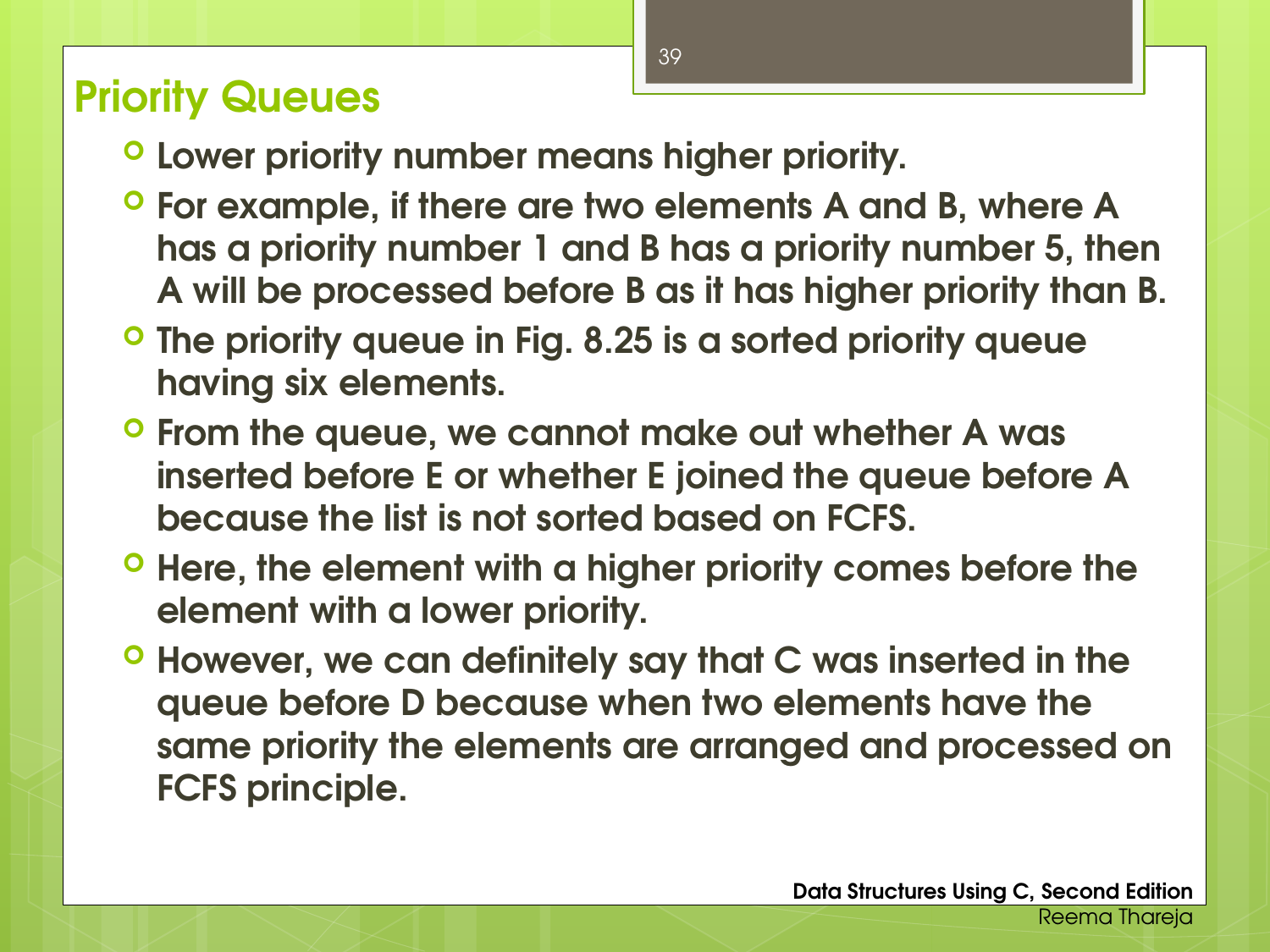

39
# Priority Queues
Lower priority number means higher priority.
For example, if there are two elements A and B, where A has a priority number 1 and B has a priority number 5, then A will be processed before B as it has higher priority than B.
The priority queue in Fig. 8.25 is a sorted priority queue having six elements.
From the queue, we cannot make out whether A was inserted before E or whether E joined the queue before A because the list is not sorted based on FCFS.
Here, the element with a higher priority comes before the element with a lower priority.
However, we can definitely say that C was inserted in the queue before D because when two elements have the same priority the elements are arranged and processed on FCFS principle.
Data Structures Using C, Second Edition
Reema Thareja